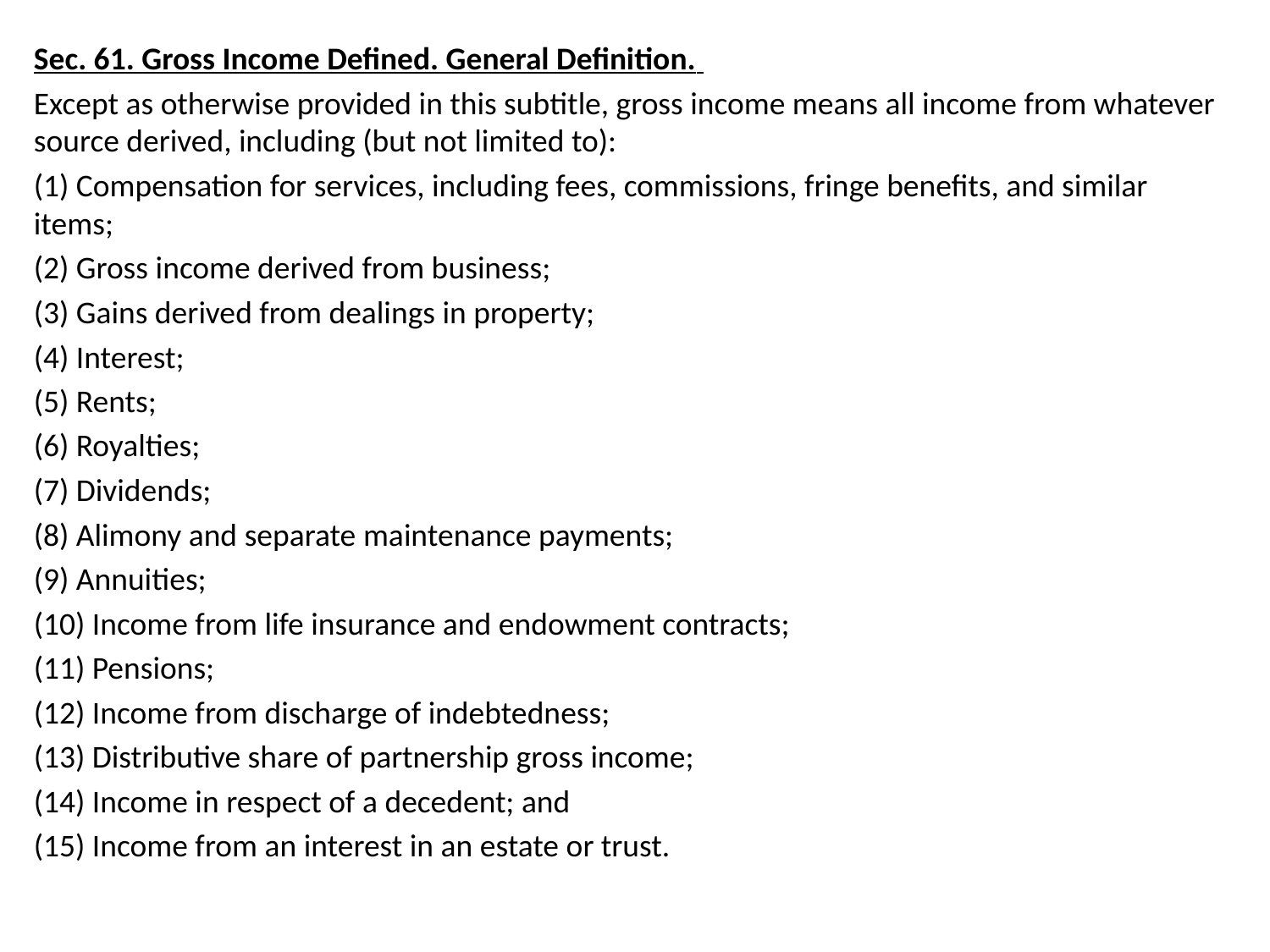

Sec. 61. Gross Income Defined. General Definition.
Except as otherwise provided in this subtitle, gross income means all income from whatever source derived, including (but not limited to):
(1) Compensation for services, including fees, commissions, fringe benefits, and similar items;
(2) Gross income derived from business;
(3) Gains derived from dealings in property;
(4) Interest;
(5) Rents;
(6) Royalties;
(7) Dividends;
(8) Alimony and separate maintenance payments;
(9) Annuities;
(10) Income from life insurance and endowment contracts;
(11) Pensions;
(12) Income from discharge of indebtedness;
(13) Distributive share of partnership gross income;
(14) Income in respect of a decedent; and
(15) Income from an interest in an estate or trust.